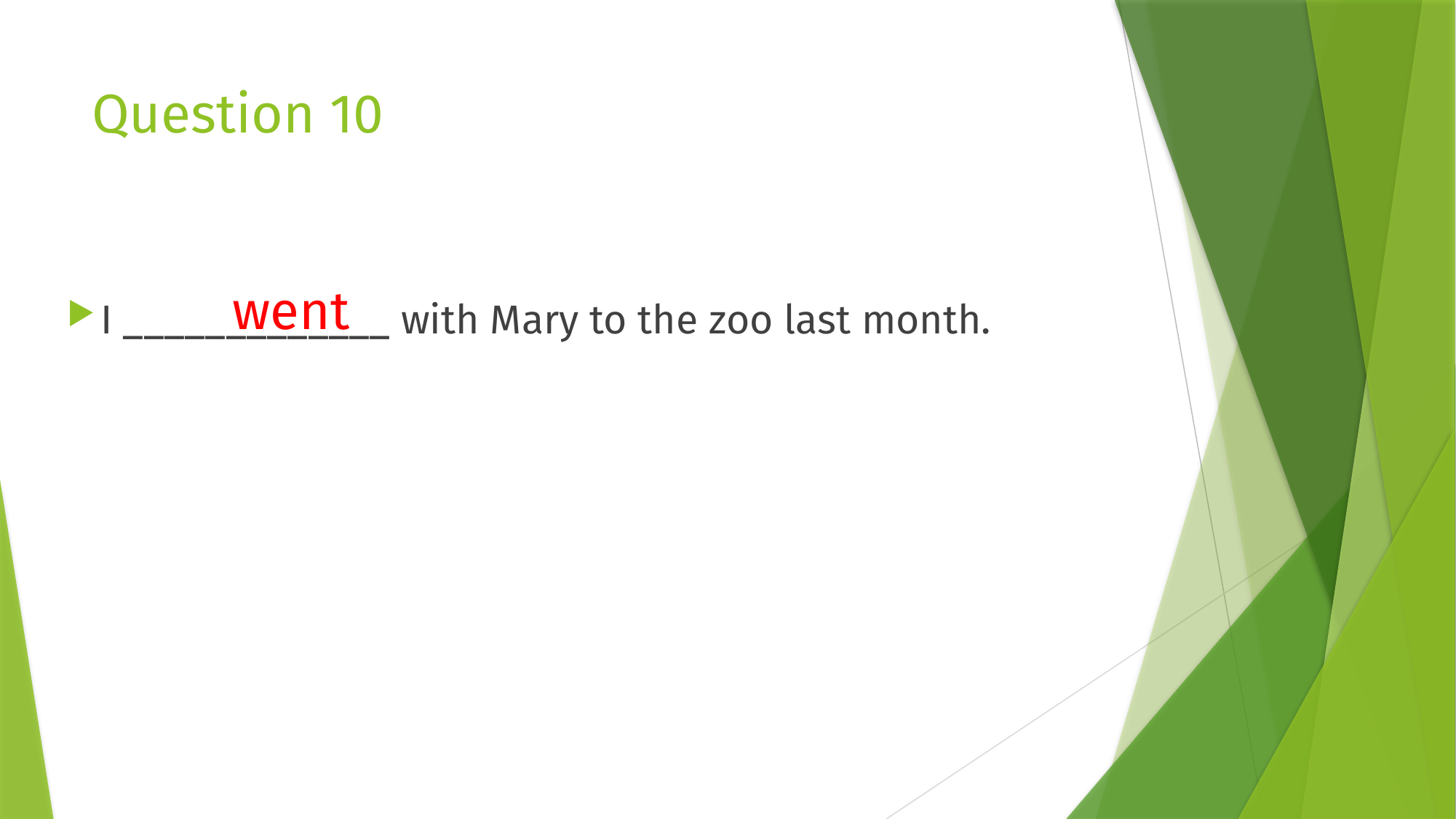

# Question 10
went
I _____________ with Mary to the zoo last month.